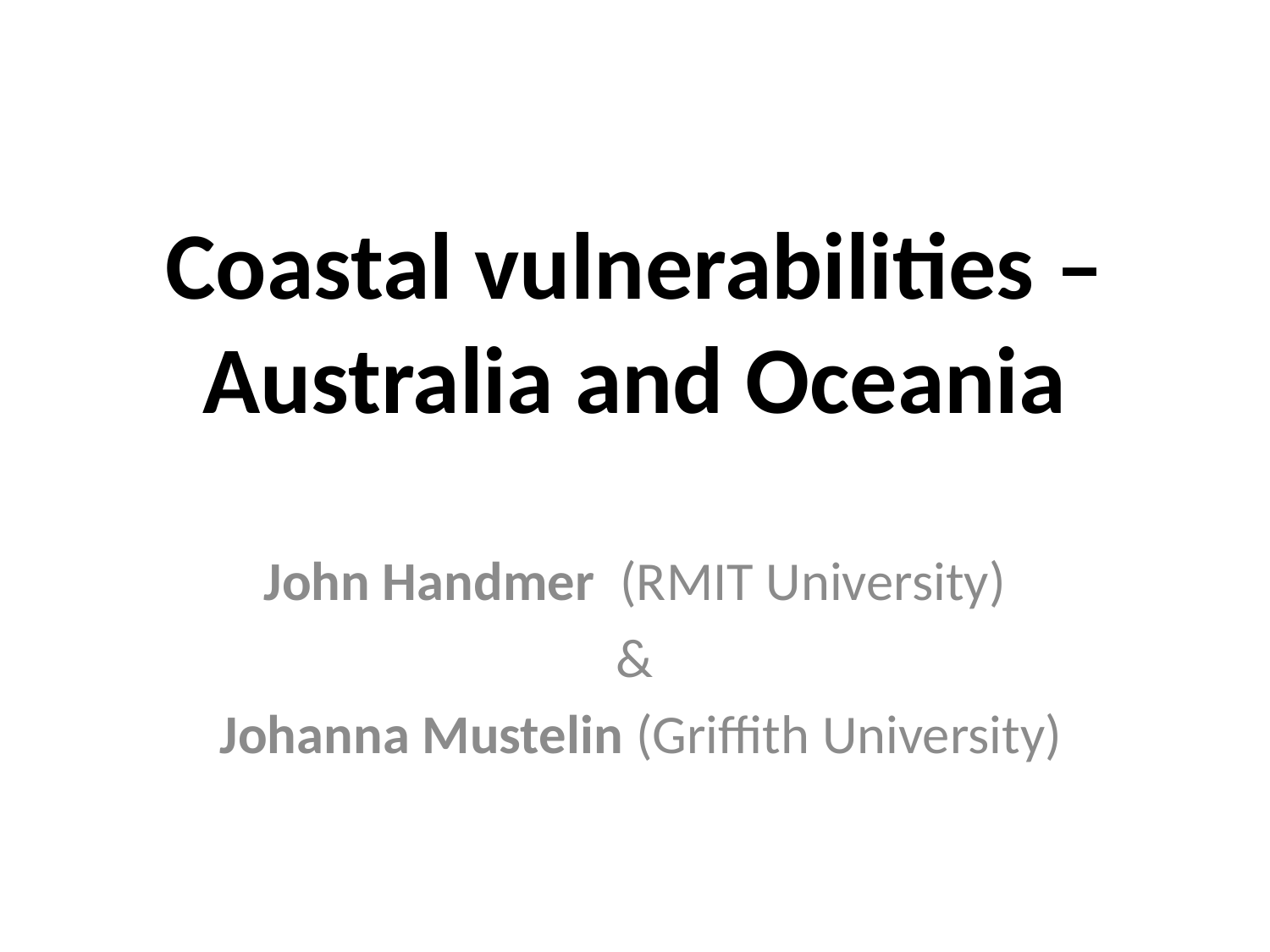

# Coastal vulnerabilities – Australia and Oceania
John Handmer  (RMIT University)
&
 Johanna Mustelin (Griffith University)